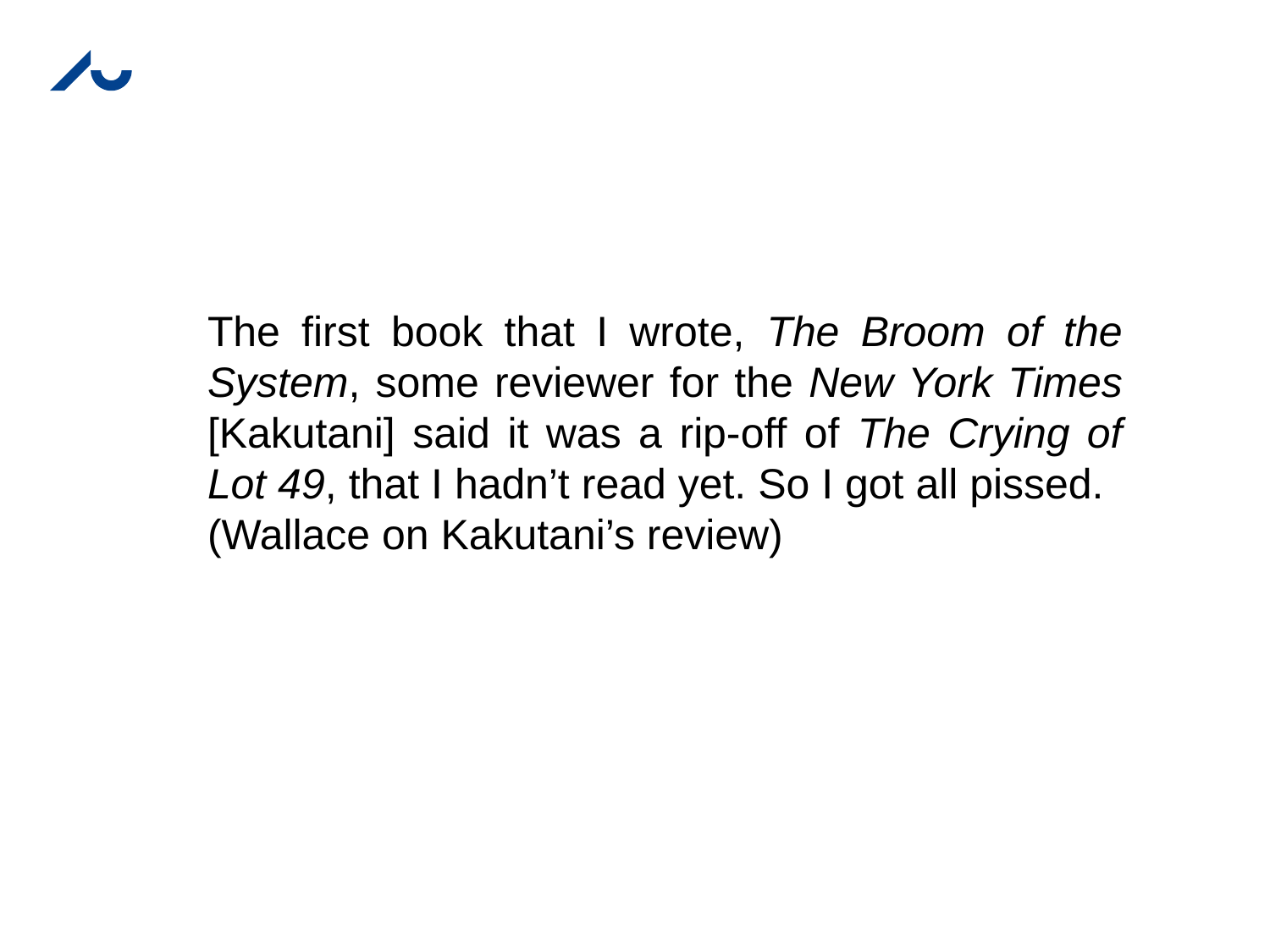

The first book that I wrote, The Broom of the System, some reviewer for the New York Times [Kakutani] said it was a rip-off of The Crying of Lot 49, that I hadn’t read yet. So I got all pissed.
(Wallace on Kakutani’s review)